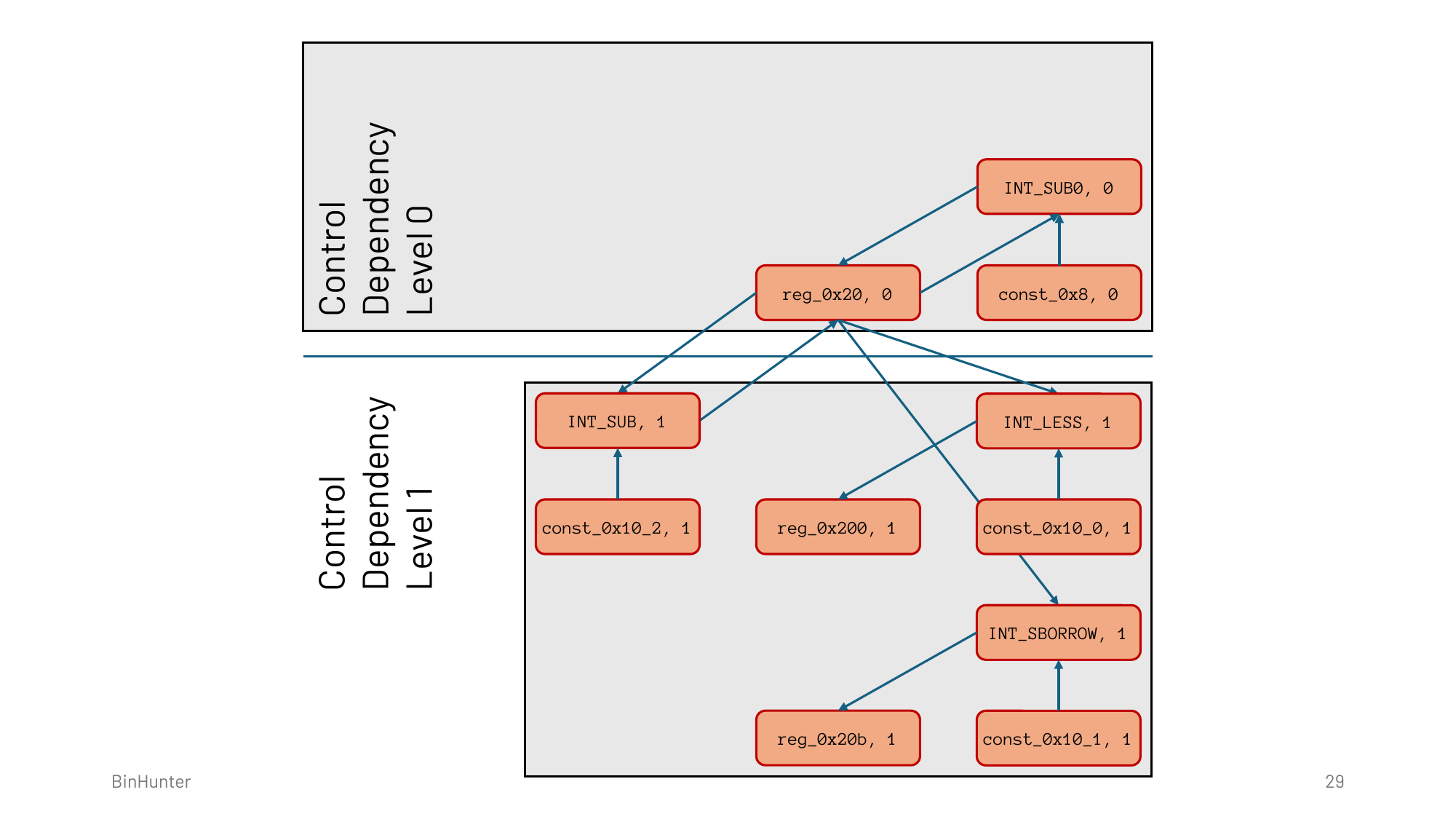

INT_SUB0, 0
reg_0x20, 0
const_0x8, 0
Control
Dependency
Level 0

INT_SUB, 1
INT_LESS, 1
const_0x10_2, 1
reg_0x200, 1
const_0x10_0, 1
INT_SBORROW, 1
reg_0x20b, 1
const_0x10_1, 1
Control
Dependency
Level 1
BinHunter
29